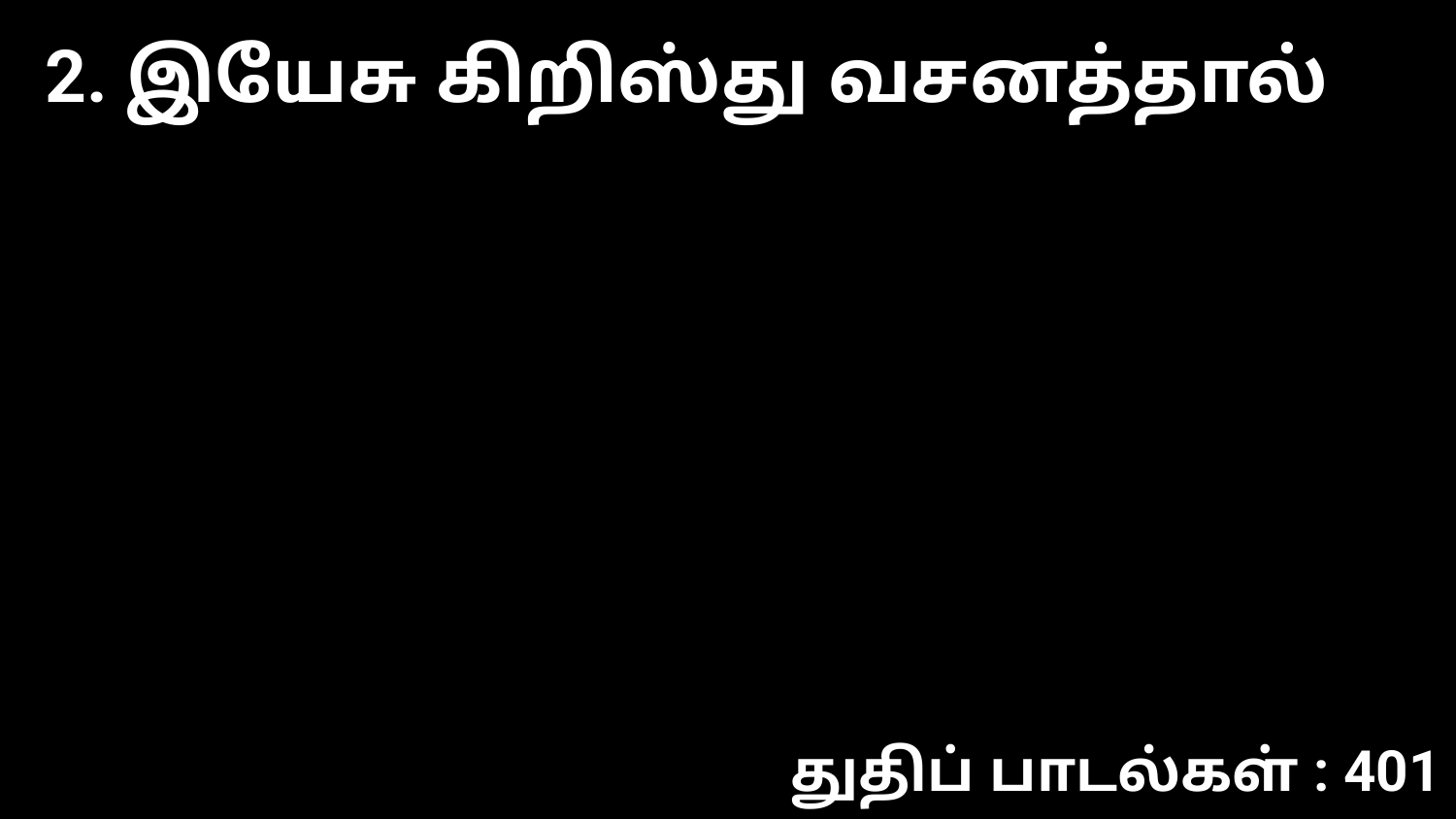

2. இயேசு கிறிஸ்து வசனத்தால்
துதிப் பாடல்கள் : 401